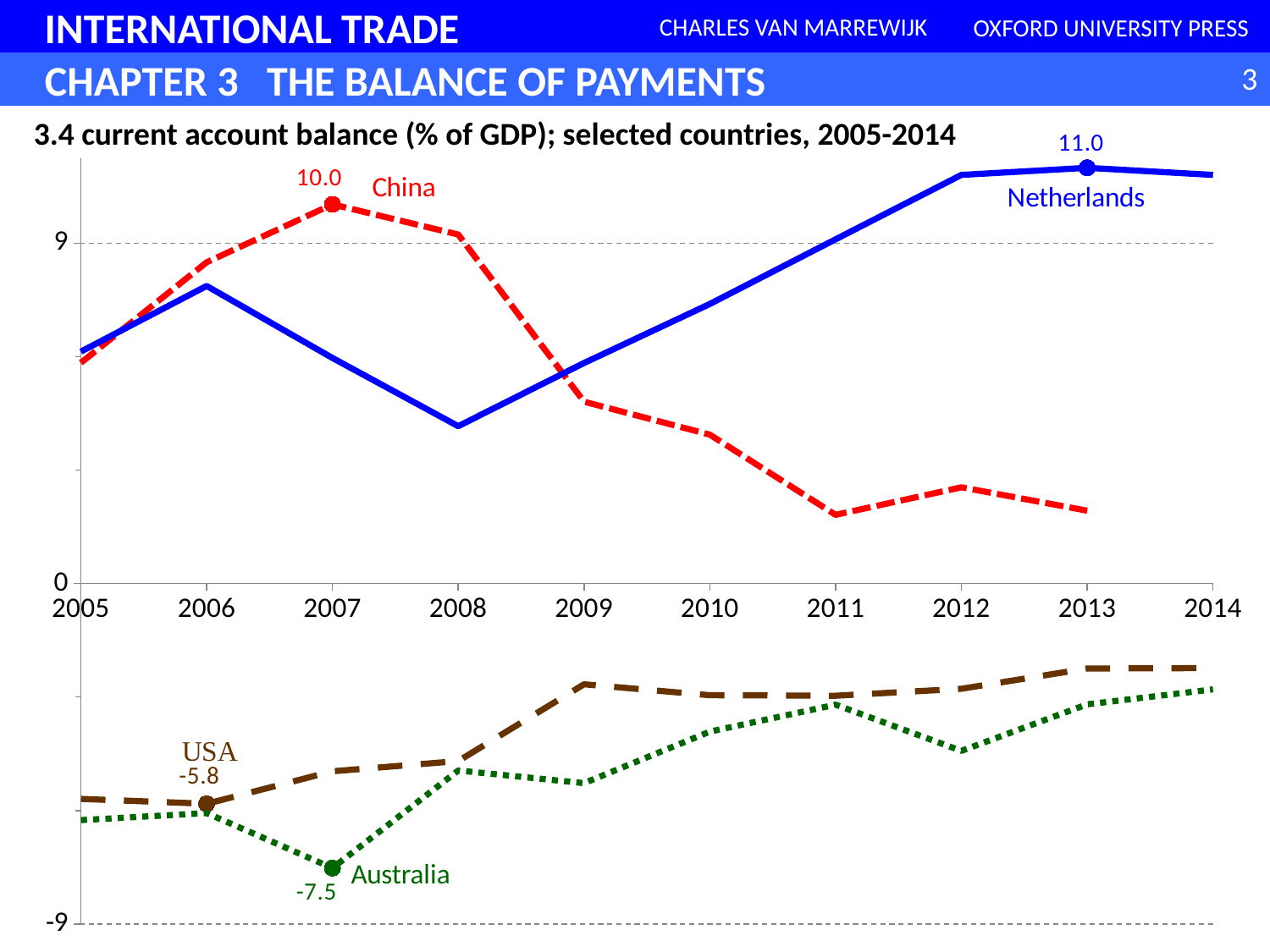

### Chart

| Category | AUS | NLD | USA | CHN |
|---|---|---|---|---|
3.4 current account balance (% of GDP); selected countries, 2005-2014